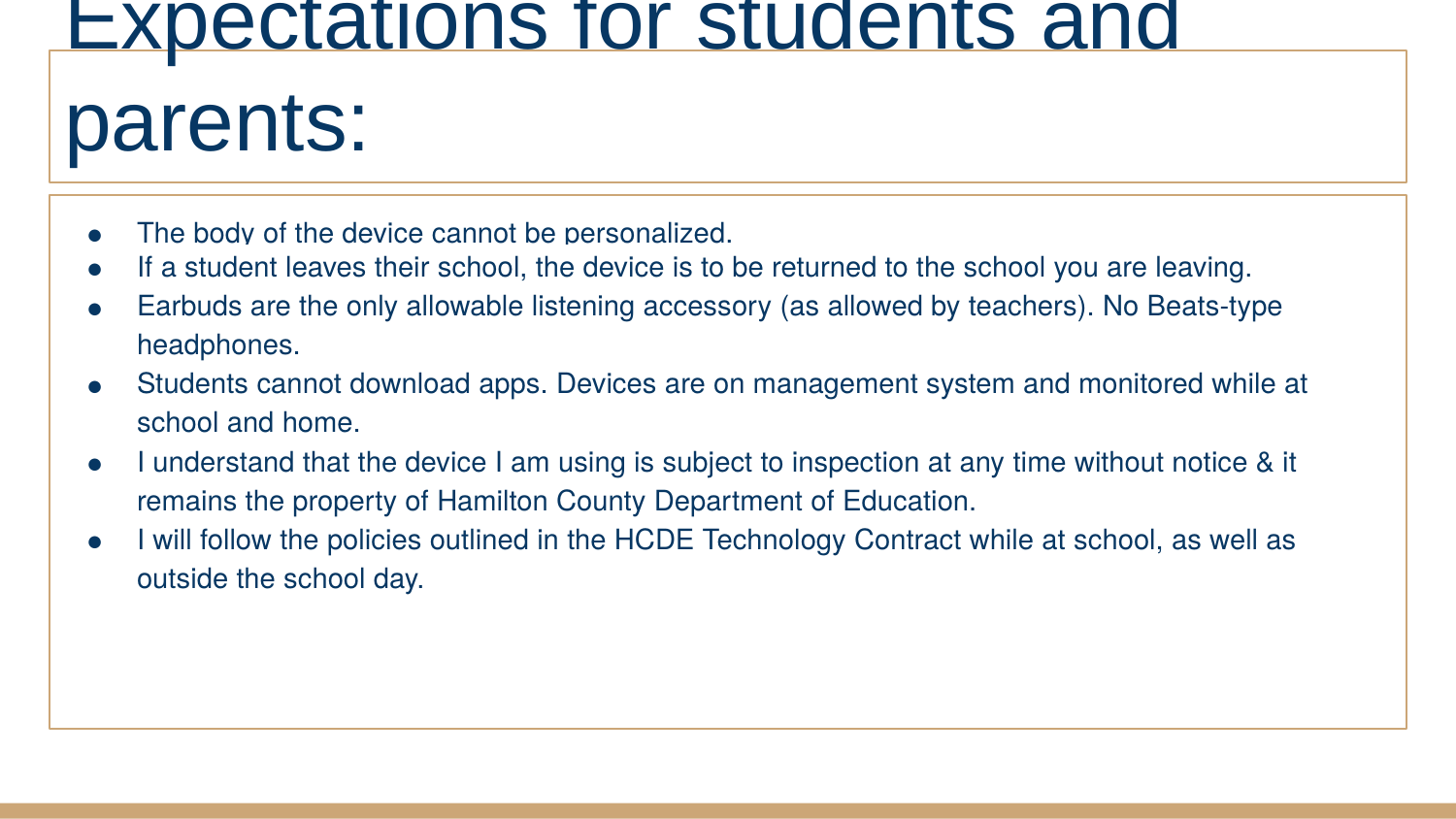

#
Expectations for students and parents:

The body of the device cannot be personalized.
If a student leaves their school, the device is to be returned to the school you are leaving.
Earbuds are the only allowable listening accessory (as allowed by teachers). No Beats-type headphones.
Students cannot download apps. Devices are on management system and monitored while at school and home.
I understand that the device I am using is subject to inspection at any time without notice & it remains the property of Hamilton County Department of Education.
I will follow the policies outlined in the HCDE Technology Contract while at school, as well as outside the school day.